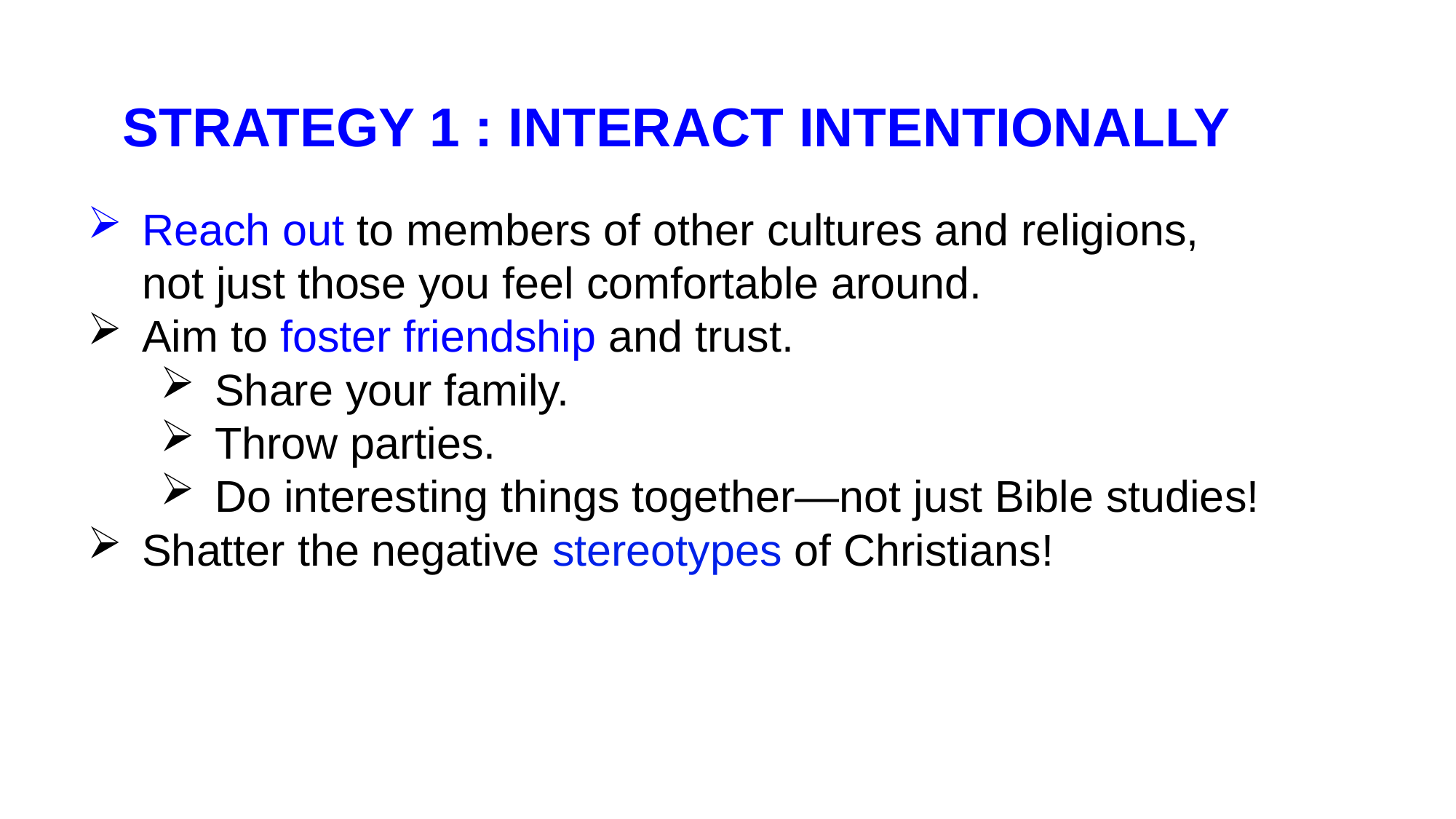

Strategy 1 : Interact intentionally

Reach out to members of other cultures and religions, not just those you feel comfortable around.
Aim to foster friendship and trust.
Share your family.
Throw parties.
Do interesting things together—not just Bible studies!
Shatter the negative stereotypes of Christians!
Once again, don’t jump into evangelism proper without doing some pre-evangelism. This may take time!